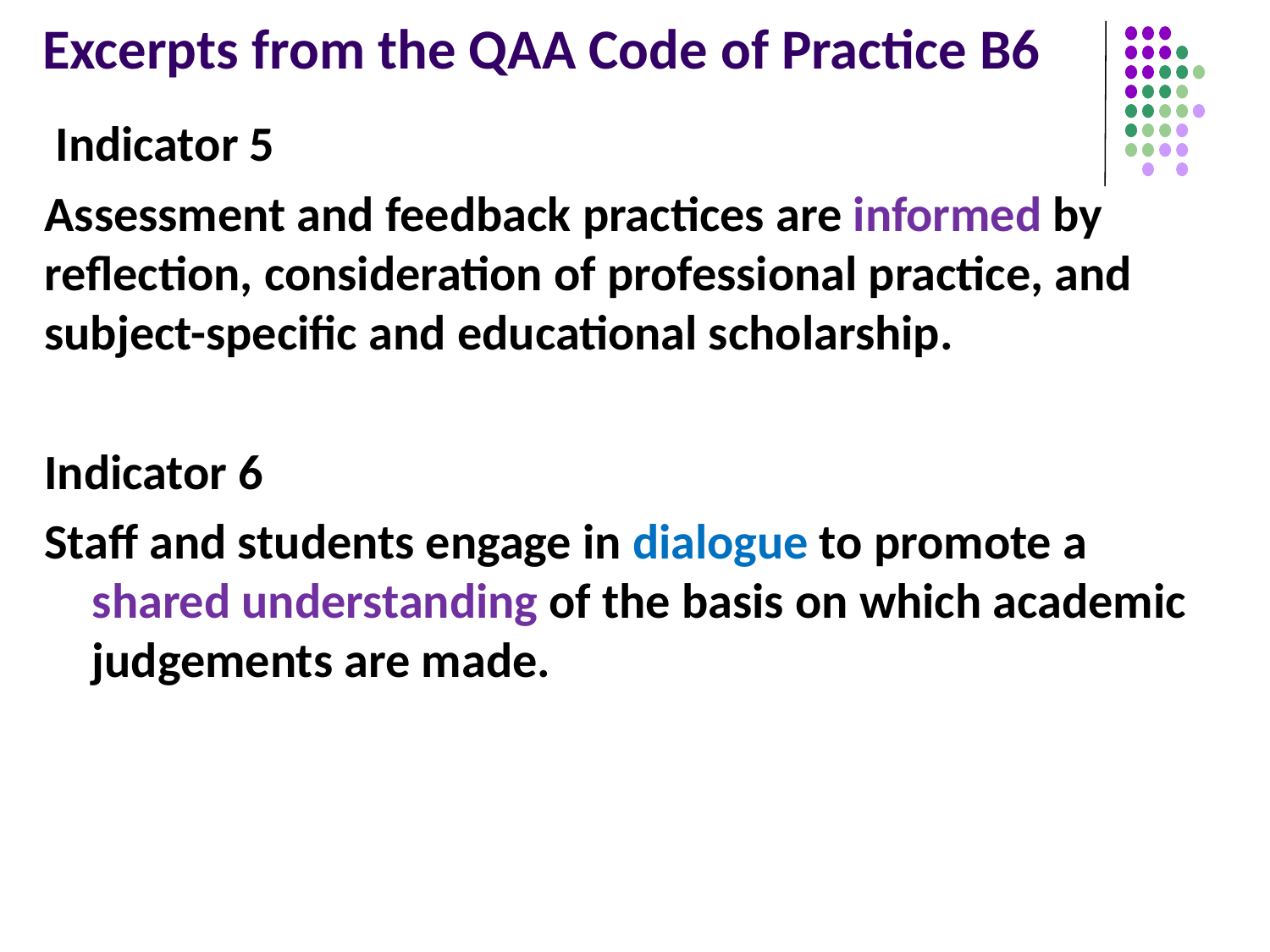

# Excerpts from the QAA Code of Practice B6
 Indicator 5
Assessment and feedback practices are informed by reflection, consideration of professional practice, and subject-specific and educational scholarship.

Indicator 6
Staff and students engage in dialogue to promote a shared understanding of the basis on which academic judgements are made.